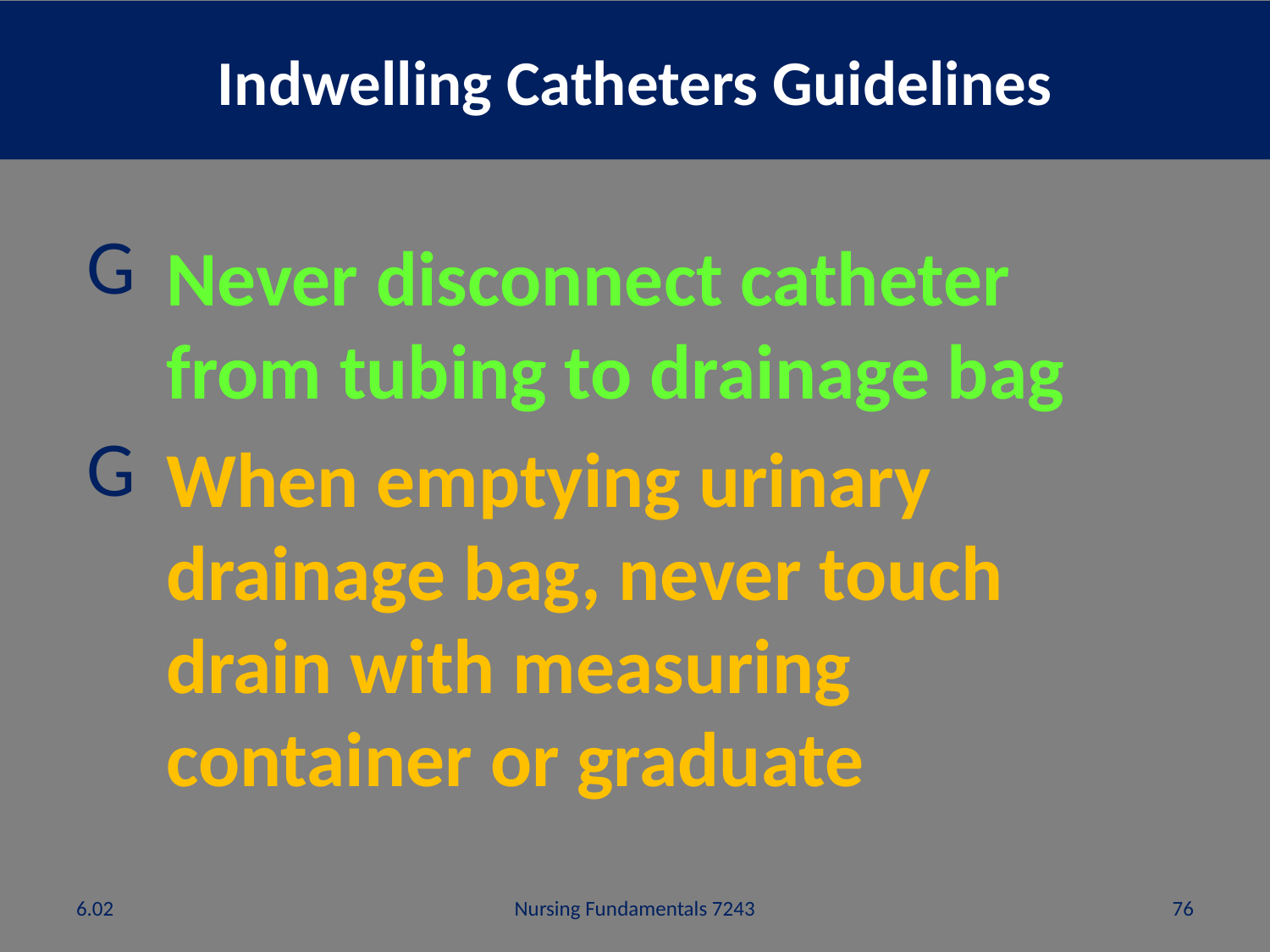

# Indwelling Catheters Guidelines
Never disconnect catheter from tubing to drainage bag
When emptying urinary drainage bag, never touch drain with measuring container or graduate
6.02
Nursing Fundamentals 7243
76